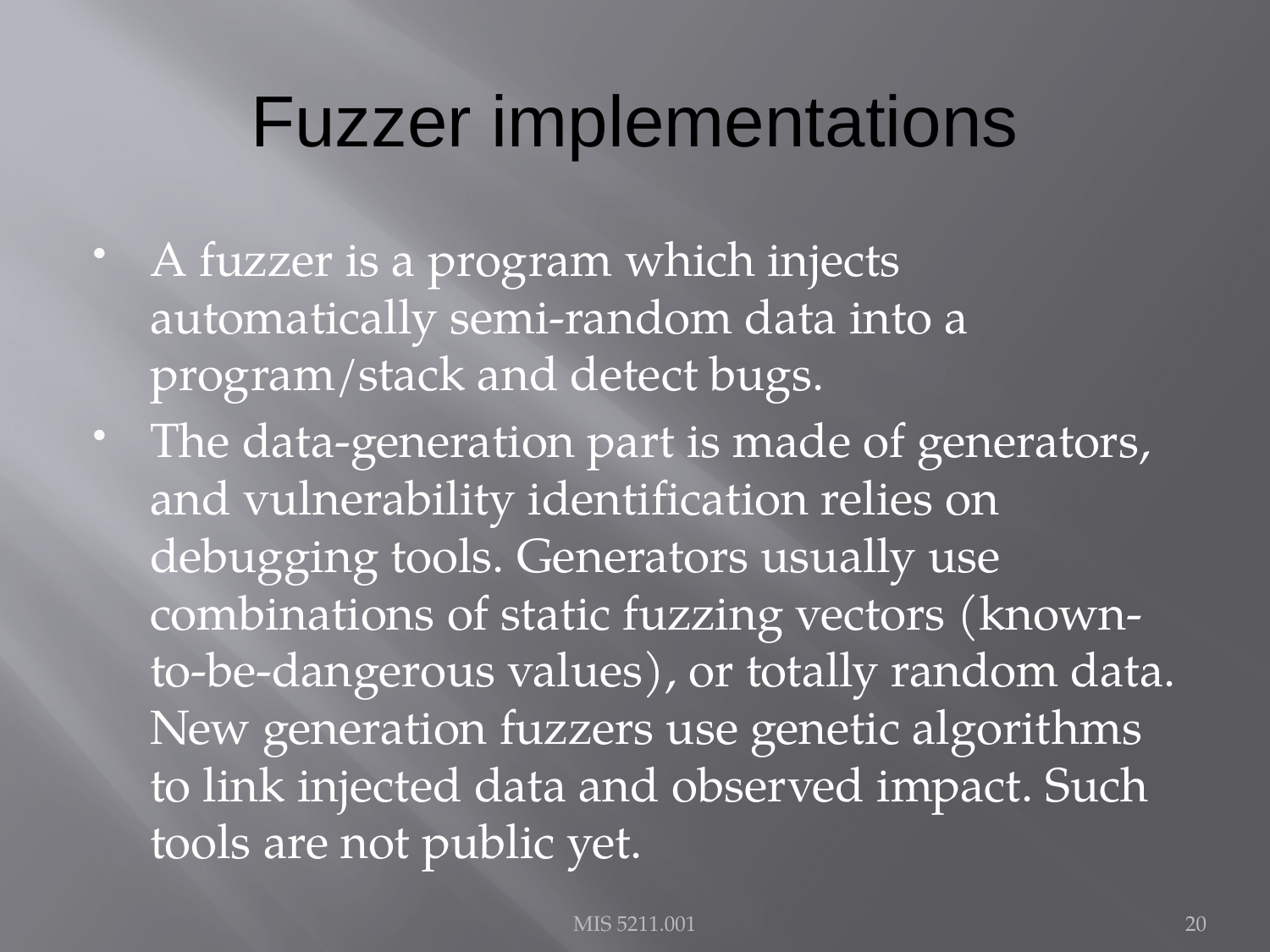

# Fuzzer implementations
A fuzzer is a program which injects automatically semi-random data into a program/stack and detect bugs.
The data-generation part is made of generators, and vulnerability identification relies on debugging tools. Generators usually use combinations of static fuzzing vectors (known-to-be-dangerous values), or totally random data. New generation fuzzers use genetic algorithms to link injected data and observed impact. Such tools are not public yet.

MIS 5211.001
20